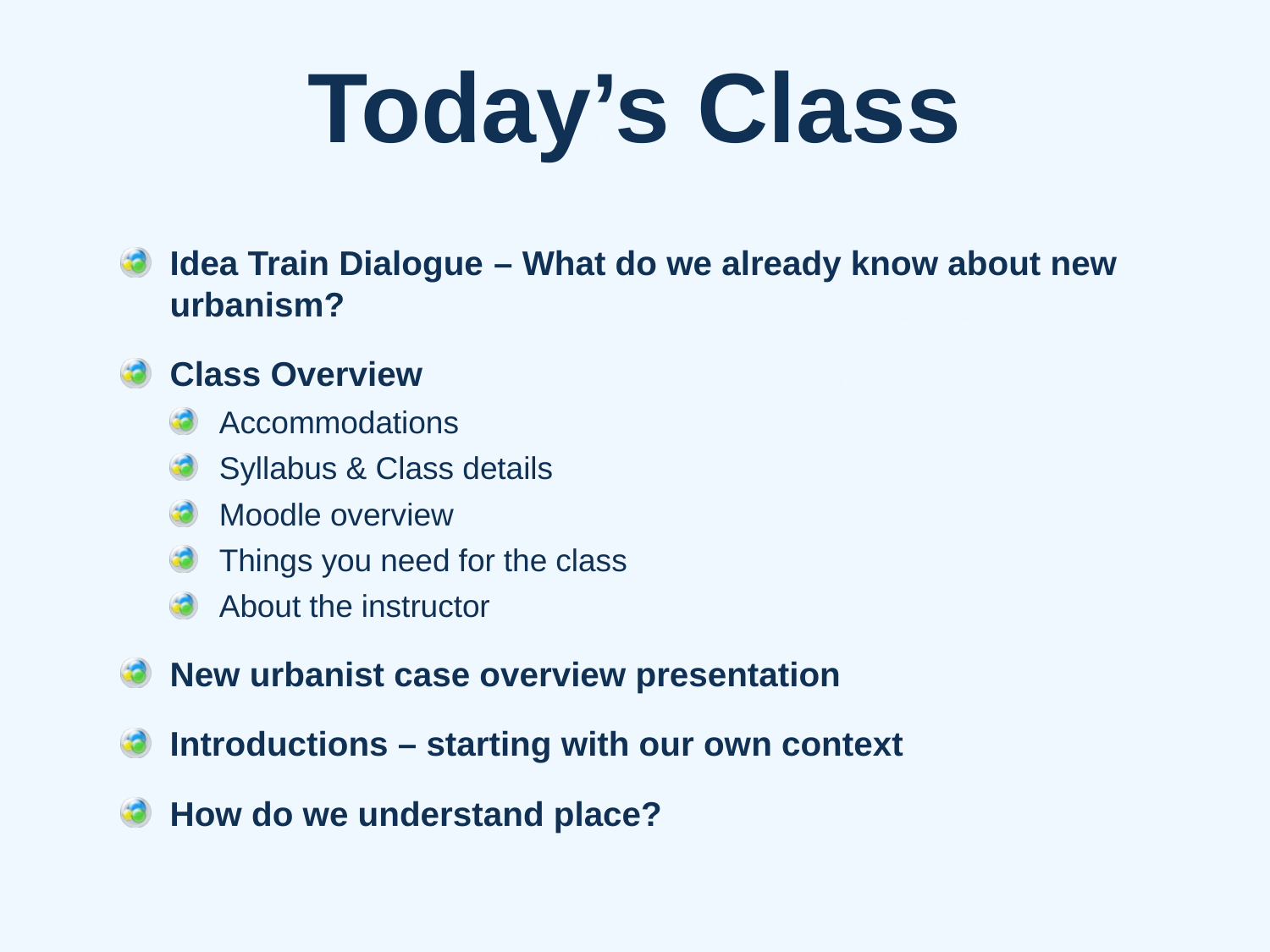

# Today’s Class
Idea Train Dialogue – What do we already know about new urbanism?
Class Overview
Accommodations
Syllabus & Class details
Moodle overview
Things you need for the class
About the instructor
New urbanist case overview presentation
Introductions – starting with our own context
How do we understand place?